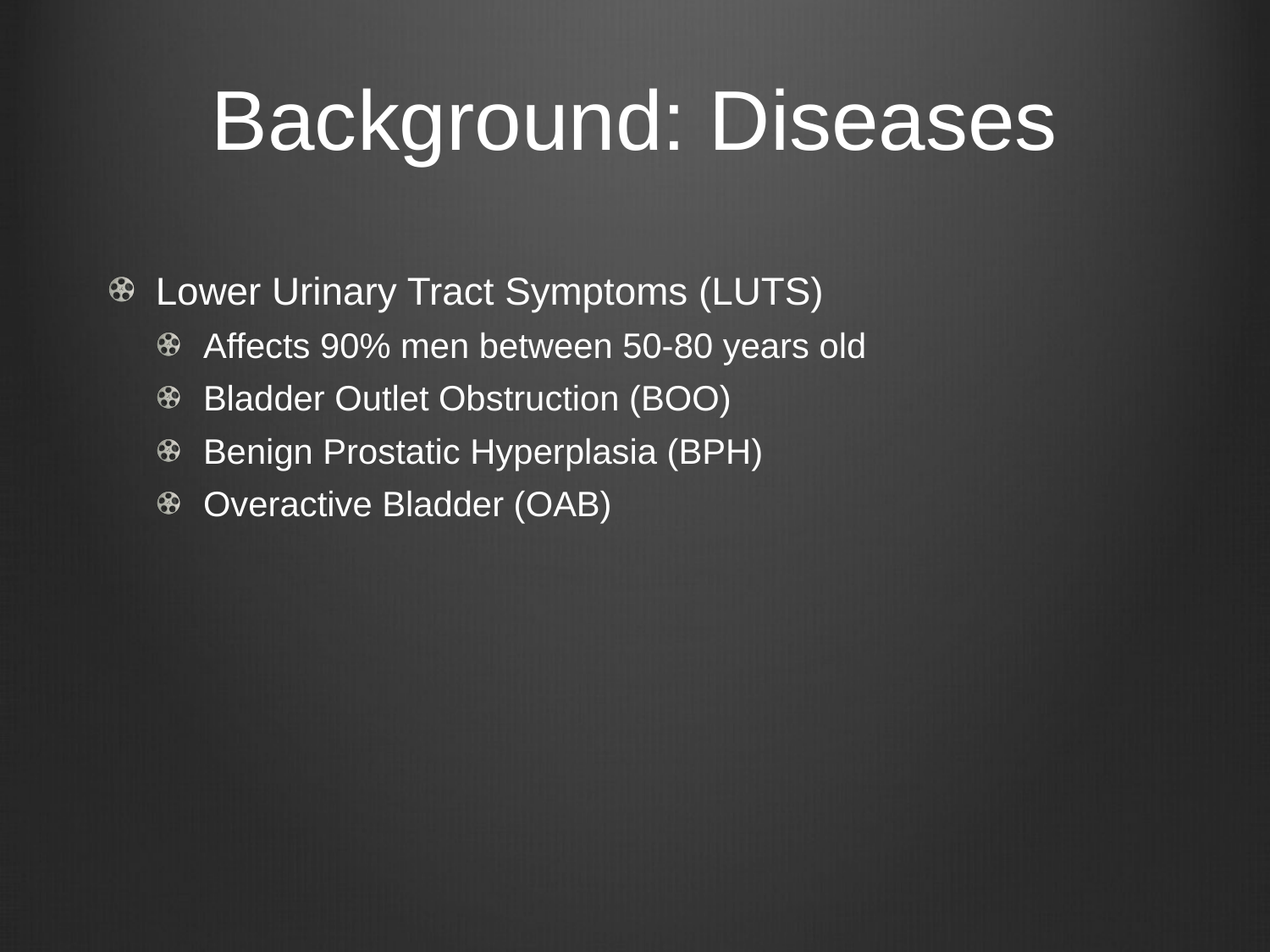

# Background: Diseases
Lower Urinary Tract Symptoms (LUTS)
Affects 90% men between 50-80 years old
Bladder Outlet Obstruction (BOO)
Benign Prostatic Hyperplasia (BPH)
Overactive Bladder (OAB)